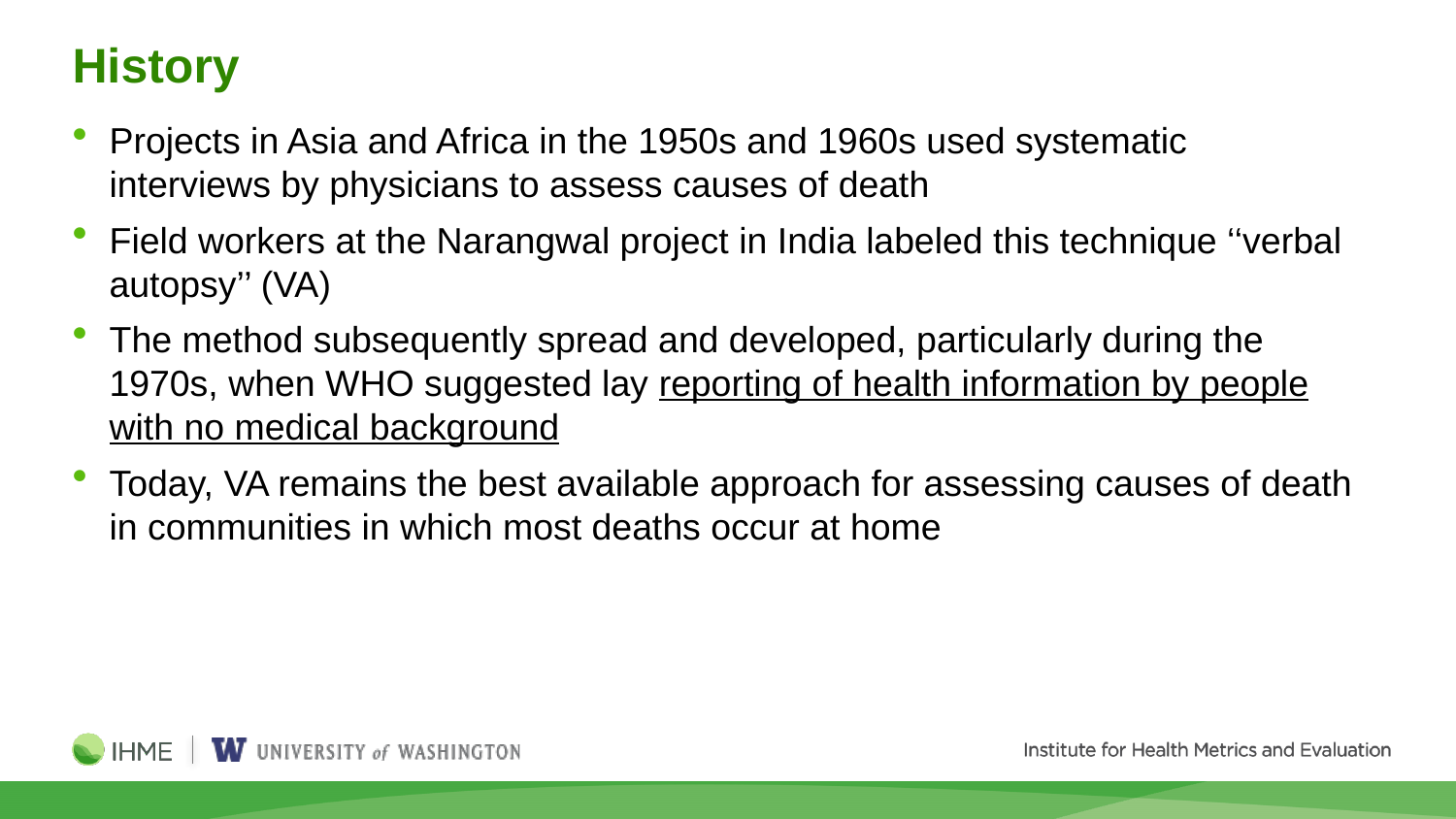

# History
Projects in Asia and Africa in the 1950s and 1960s used systematic interviews by physicians to assess causes of death
Field workers at the Narangwal project in India labeled this technique ‘‘verbal autopsy’’ (VA)
The method subsequently spread and developed, particularly during the 1970s, when WHO suggested lay reporting of health information by people with no medical background
Today, VA remains the best available approach for assessing causes of death in communities in which most deaths occur at home